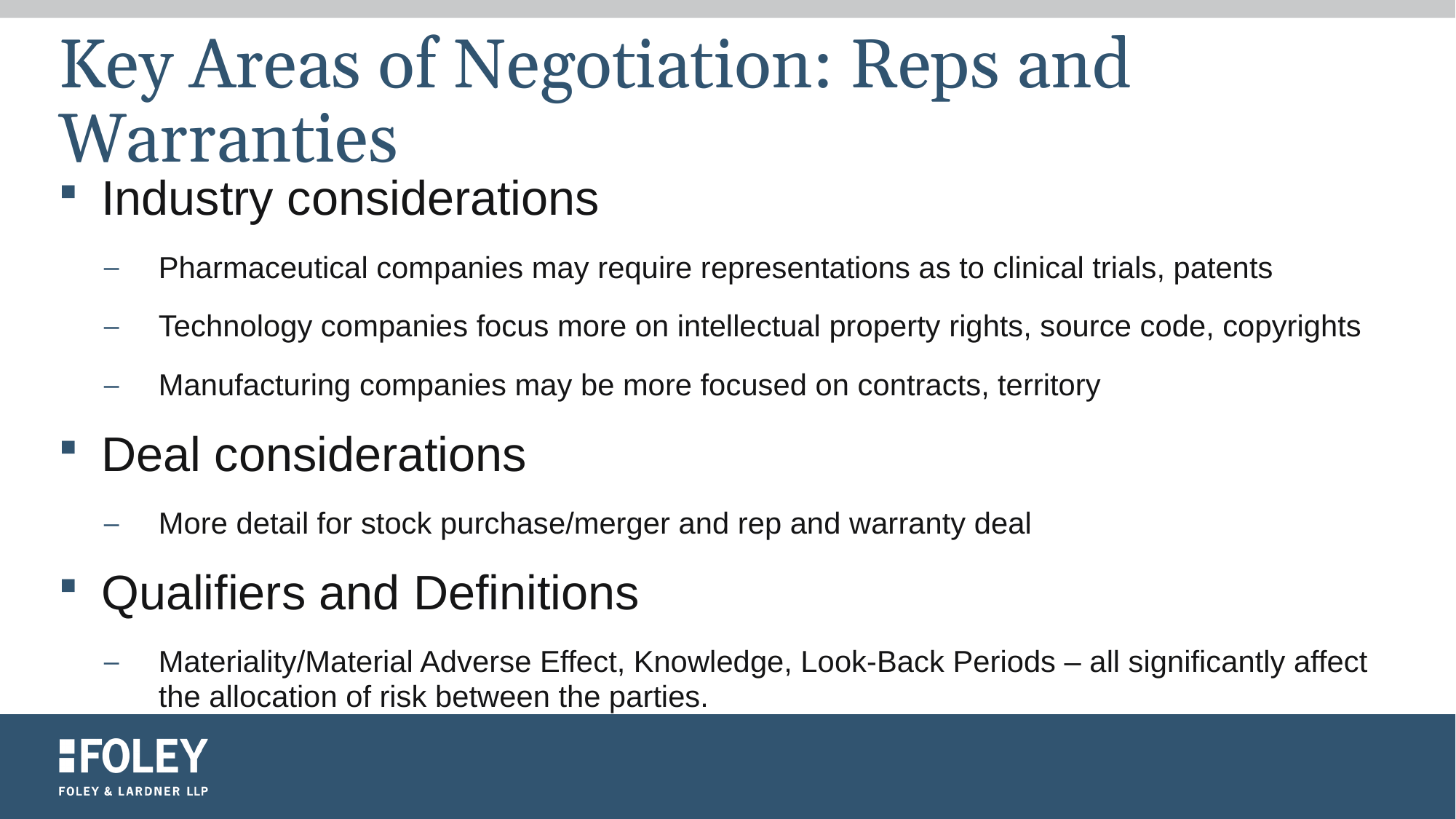

# Key Areas of Negotiation: Reps and Warranties
Industry considerations
Pharmaceutical companies may require representations as to clinical trials, patents
Technology companies focus more on intellectual property rights, source code, copyrights
Manufacturing companies may be more focused on contracts, territory
Deal considerations
More detail for stock purchase/merger and rep and warranty deal
Qualifiers and Definitions
Materiality/Material Adverse Effect, Knowledge, Look-Back Periods – all significantly affect the allocation of risk between the parties.